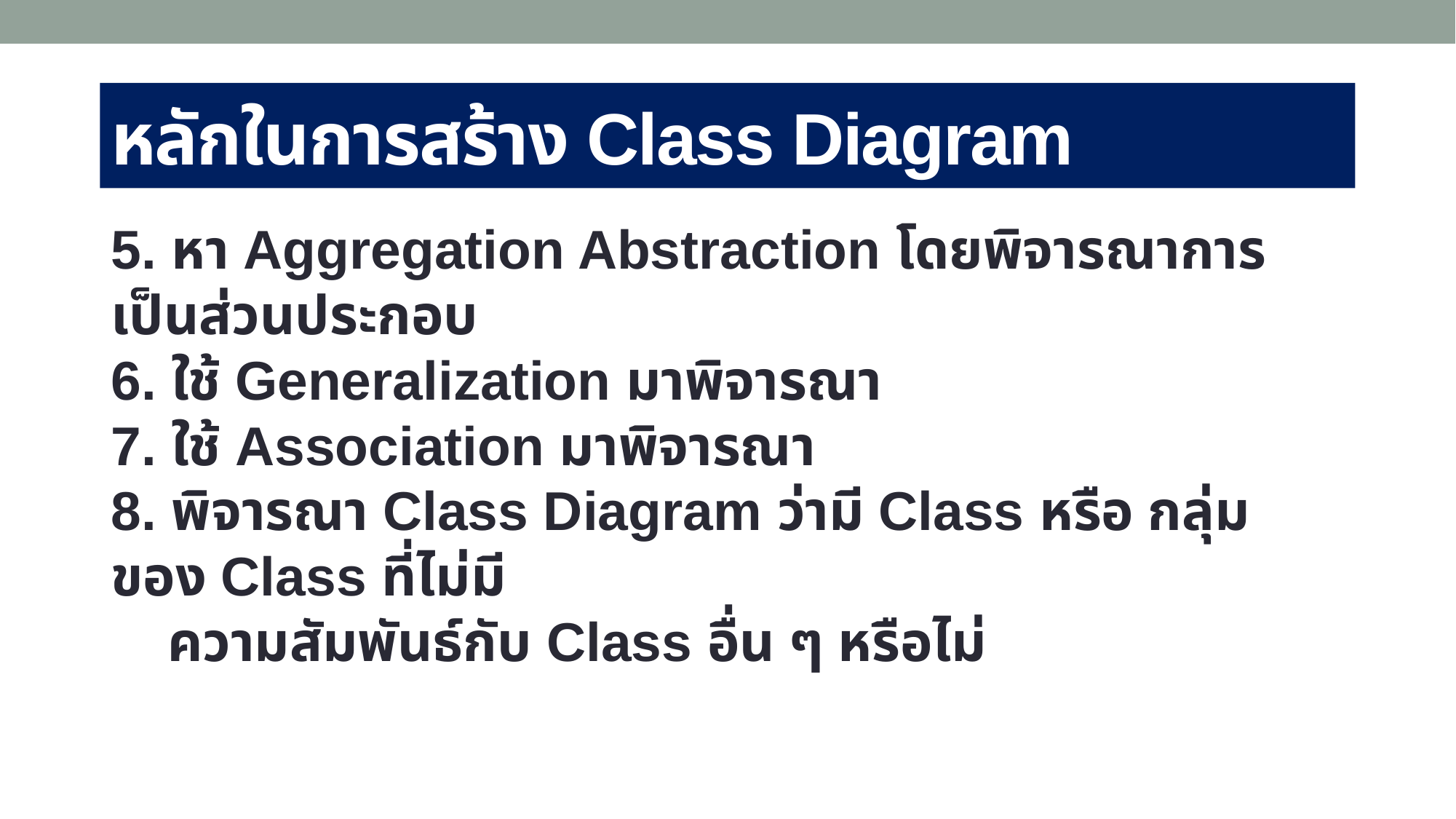

# หลักในการสร้าง Class Diagram
5. หา Aggregation Abstraction โดยพิจารณาการเป็นส่วนประกอบ
6. ใช้ Generalization มาพิจารณา
7. ใช้ Association มาพิจารณา
8. พิจารณา Class Diagram ว่ามี Class หรือ กลุ่มของ Class ที่ไม่มี
    ความสัมพันธ์กับ Class อื่น ๆ หรือไม่